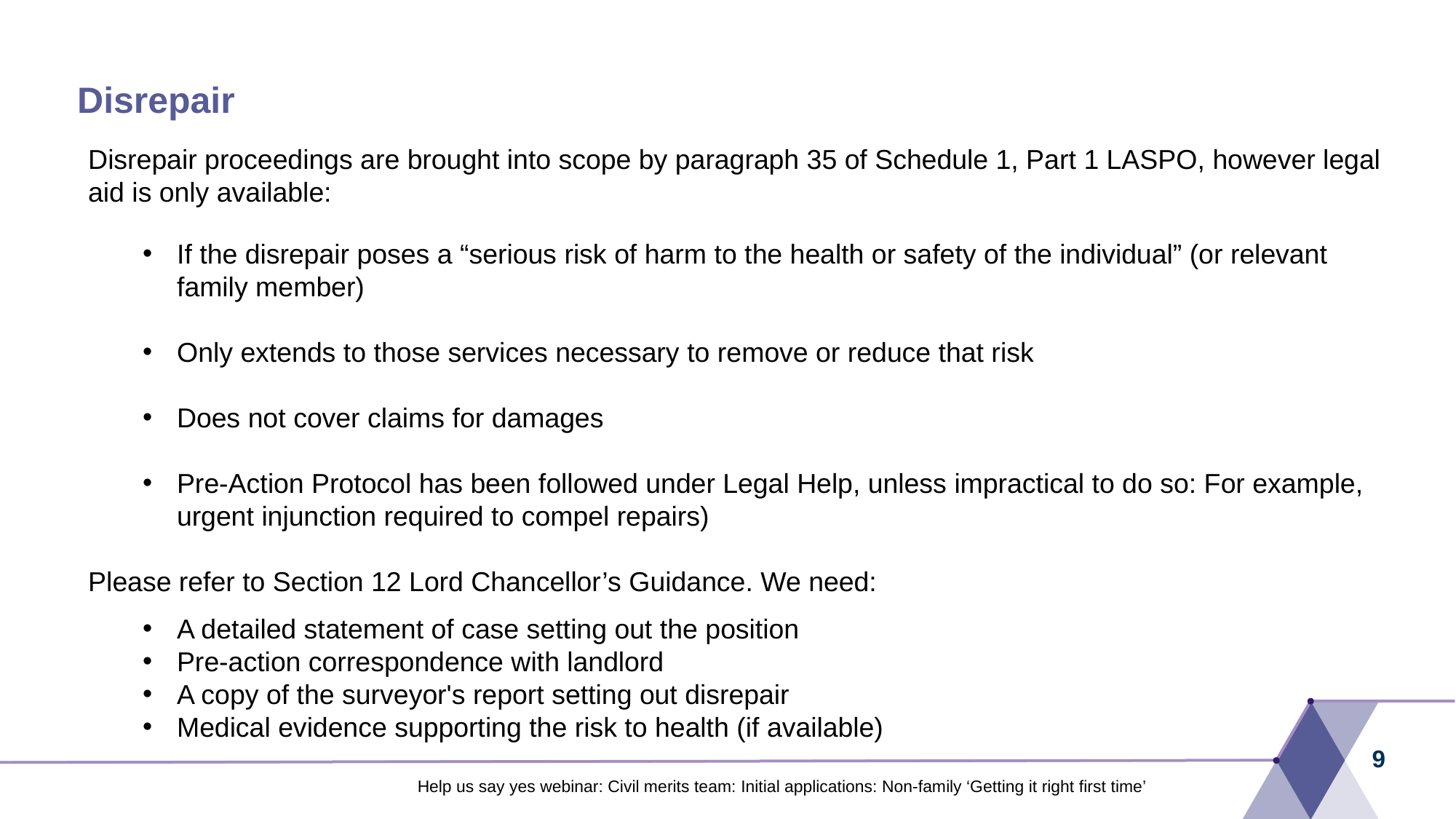

# Disrepair
Disrepair proceedings are brought into scope by paragraph 35 of Schedule 1, Part 1 LASPO, however legal aid is only available:

If the disrepair poses a “serious risk of harm to the health or safety of the individual” (or relevant family member)

Only extends to those services necessary to remove or reduce that risk

Does not cover claims for damages

Pre-Action Protocol has been followed under Legal Help, unless impractical to do so: For example, urgent injunction required to compel repairs)

Please refer to Section 12 Lord Chancellor’s Guidance. We need:

A detailed statement of case setting out the position
Pre-action correspondence with landlord
A copy of the surveyor's report setting out disrepair
Medical evidence supporting the risk to health (if available)
9
Help us say yes webinar: Civil merits team: Initial applications: Non-family ‘Getting it right first time’